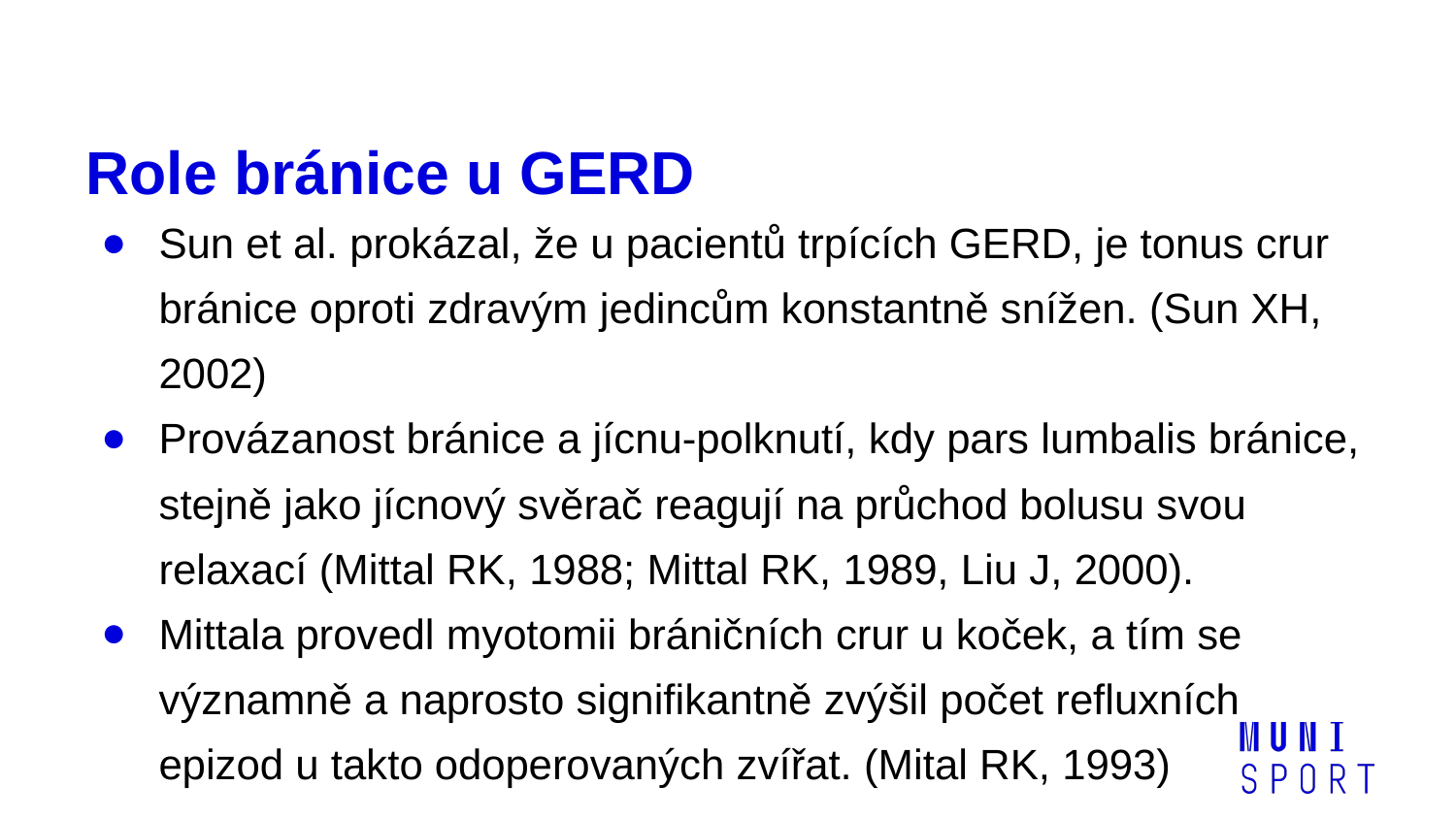

# Role bránice u GERD
Sun et al. prokázal, že u pacientů trpících GERD, je tonus crur bránice oproti zdravým jedincům konstantně snížen. (Sun XH, 2002)
Provázanost bránice a jícnu-polknutí, kdy pars lumbalis bránice, stejně jako jícnový svěrač reagují na průchod bolusu svou relaxací (Mittal RK, 1988; Mittal RK, 1989, Liu J, 2000).
Mittala provedl myotomii bráničních crur u koček, a tím se významně a naprosto signifikantně zvýšil počet refluxních epizod u takto odoperovaných zvířat. (Mital RK, 1993)